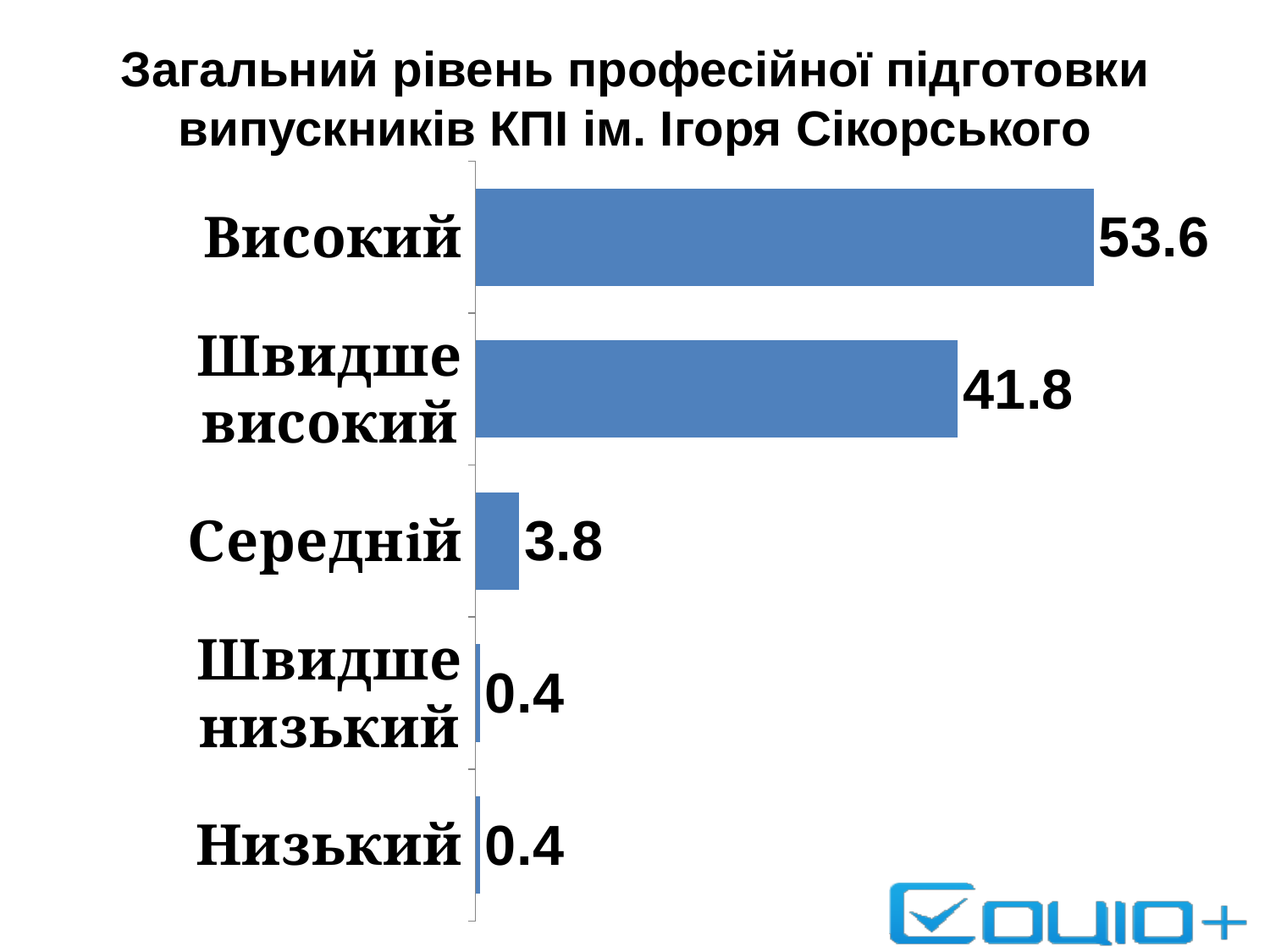

### Chart

| Category |  |
|---|---|
| Низький | 0.4 |
| Швидше низький | 0.4 |
| Середнiй | 3.8 |
| Швидше високий | 41.8 |
| Високий | 53.6 |
Загальний рівень професійної підготовки випускників КПI ім. Ігоря Сікорського